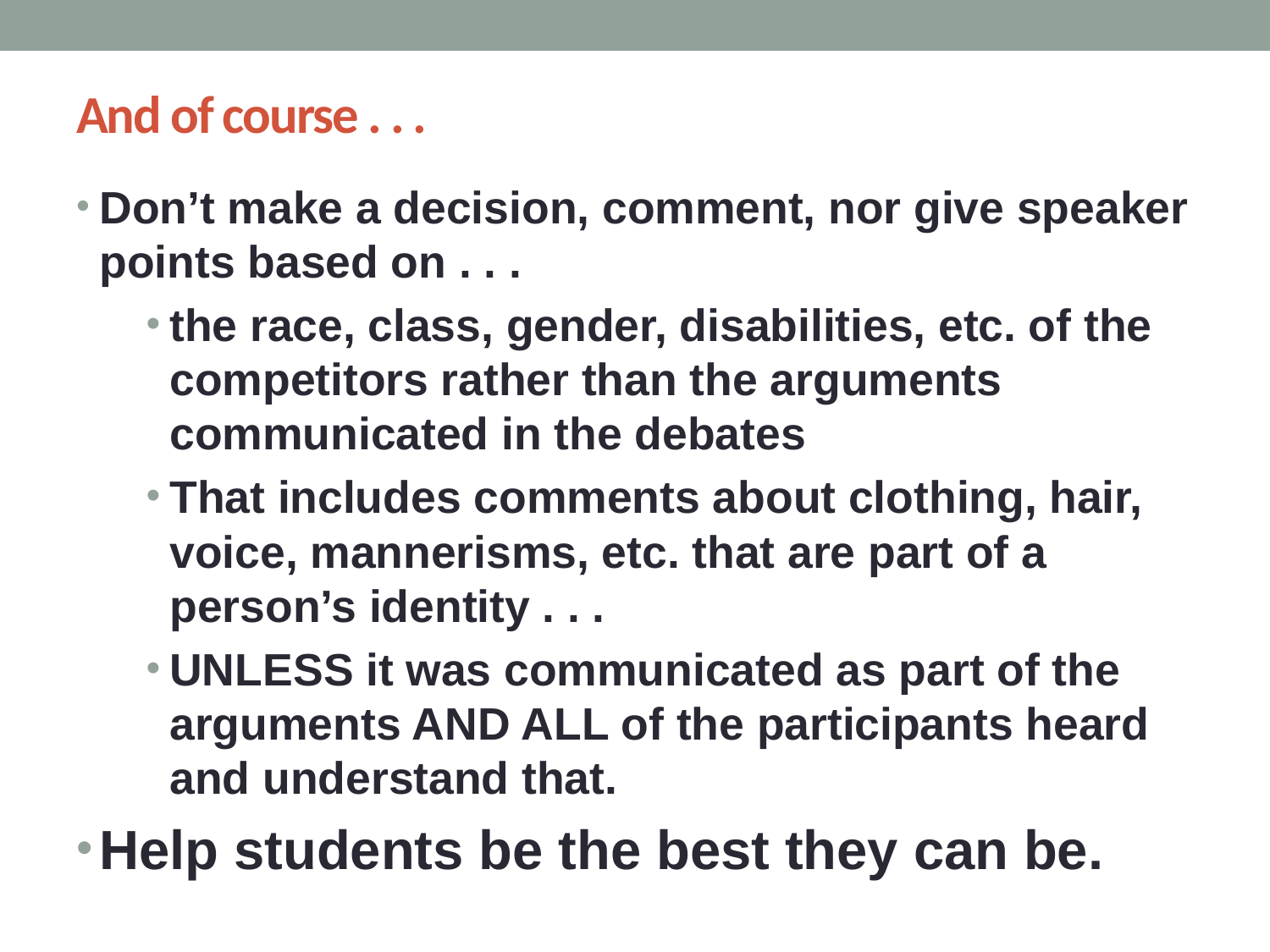

# And of course . . .
Don’t make a decision, comment, nor give speaker points based on . . .
the race, class, gender, disabilities, etc. of the competitors rather than the arguments communicated in the debates
That includes comments about clothing, hair, voice, mannerisms, etc. that are part of a person’s identity . . .
UNLESS it was communicated as part of the arguments AND ALL of the participants heard and understand that.
Help students be the best they can be.